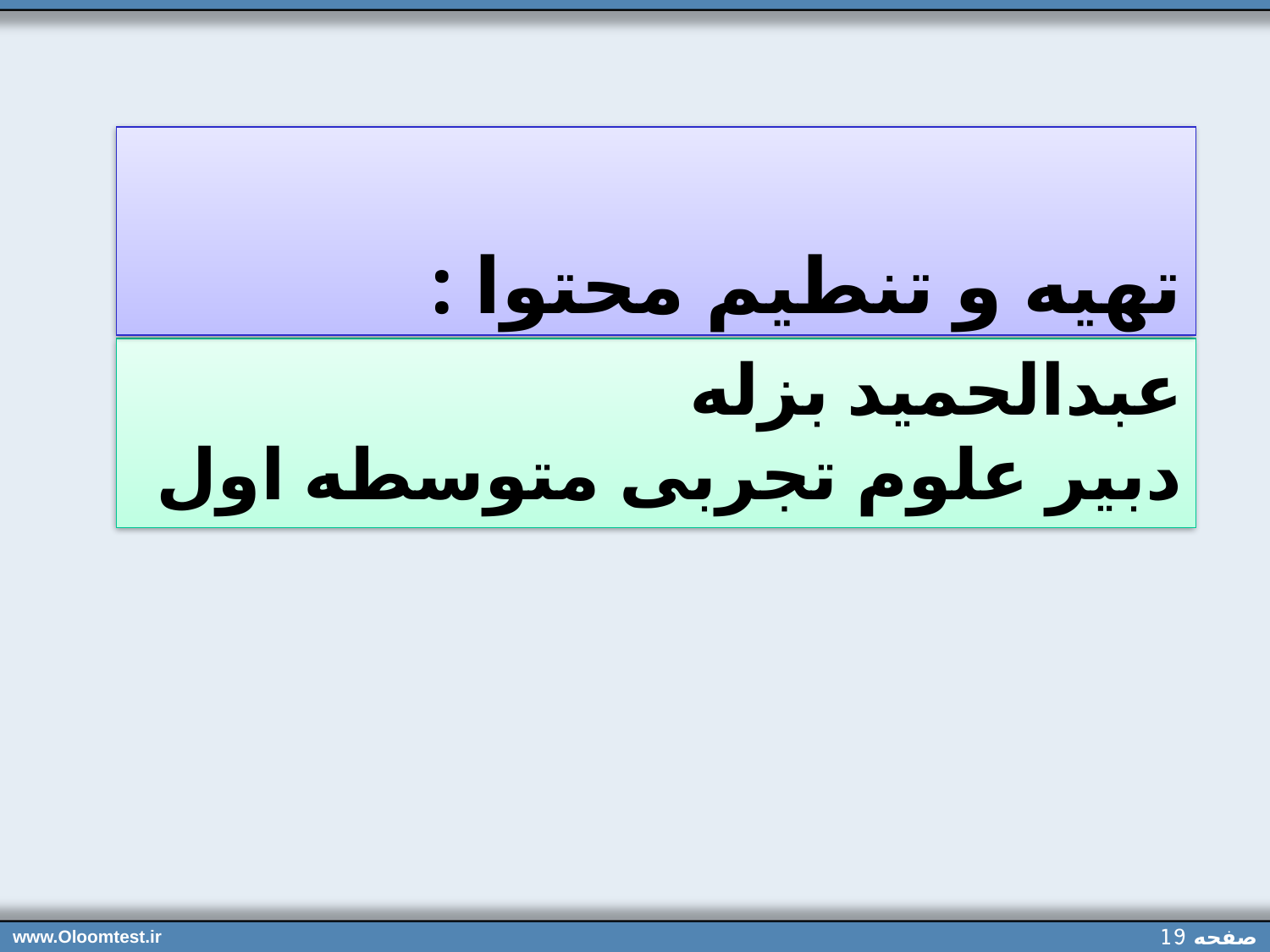

تهیه و تنطیم محتوا :
# عبدالحمید بزله دبیر علوم تجربی متوسطه اول
www.Oloomtest.ir
صفحه 19